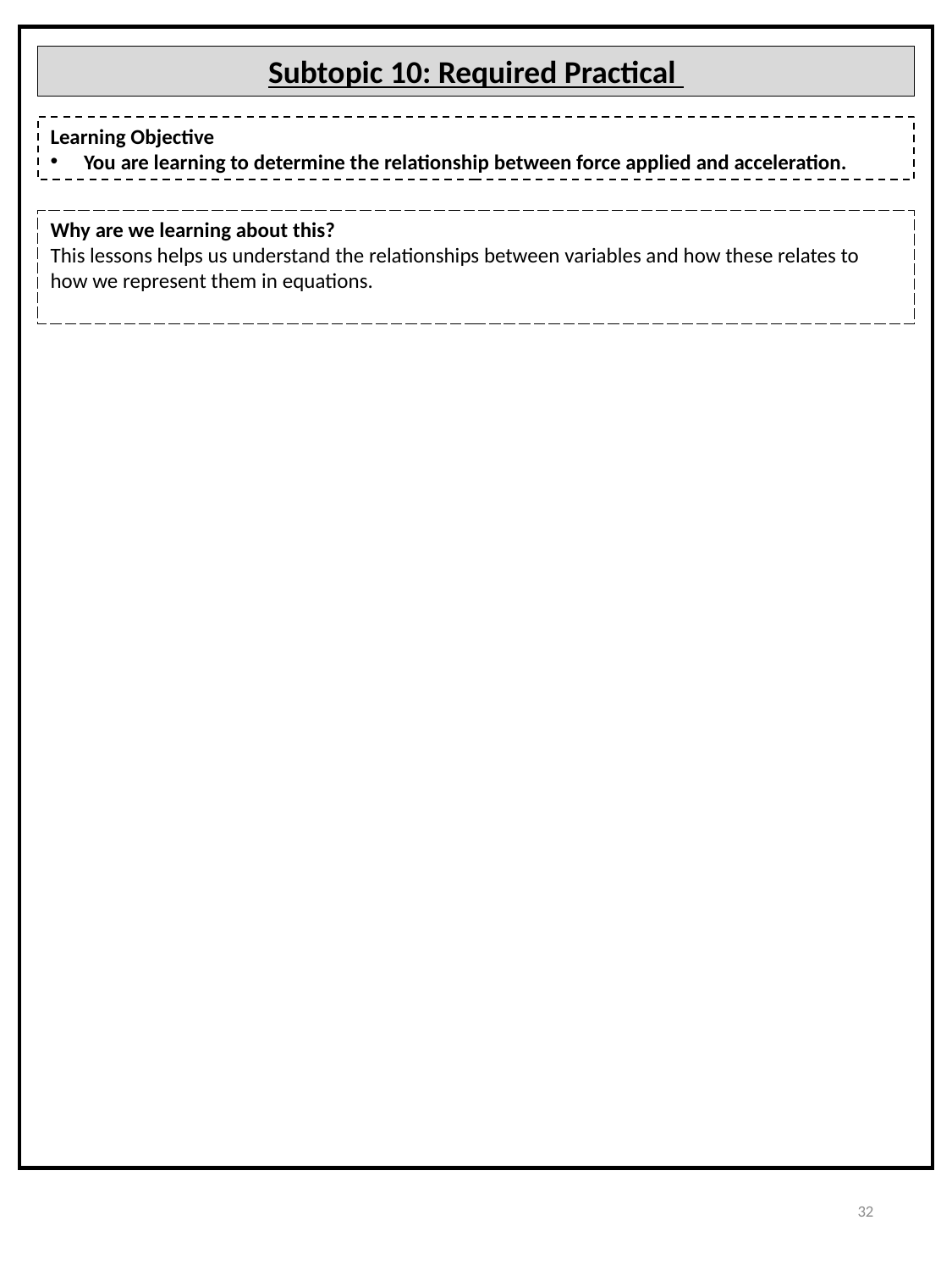

Subtopic 10: Required Practical
Learning Objective
  You are learning to determine the relationship between force applied and acceleration.
Why are we learning about this?
This lessons helps us understand the relationships between variables and how these relates to how we represent them in equations.

32